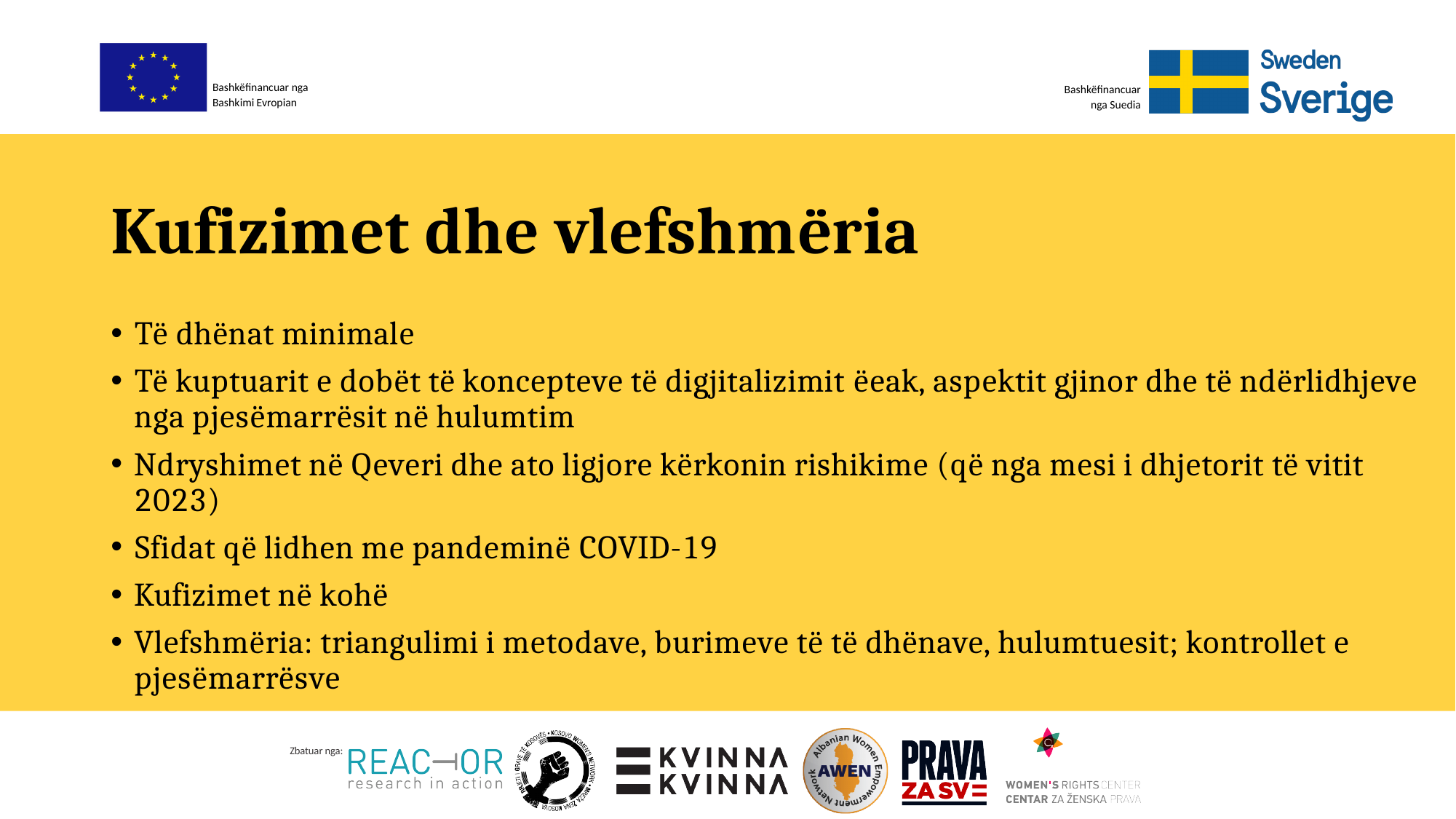

# Kufizimet dhe vlefshmëria
Të dhënat minimale
Të kuptuarit e dobët të koncepteve të digjitalizimit ëeak, aspektit gjinor dhe të ndërlidhjeve nga pjesëmarrësit në hulumtim
Ndryshimet në Qeveri dhe ato ligjore kërkonin rishikime (që nga mesi i dhjetorit të vitit 2023)
Sfidat që lidhen me pandeminë COVID-19
Kufizimet në kohë
Vlefshmëria: triangulimi i metodave, burimeve të të dhënave, hulumtuesit; kontrollet e pjesëmarrësve